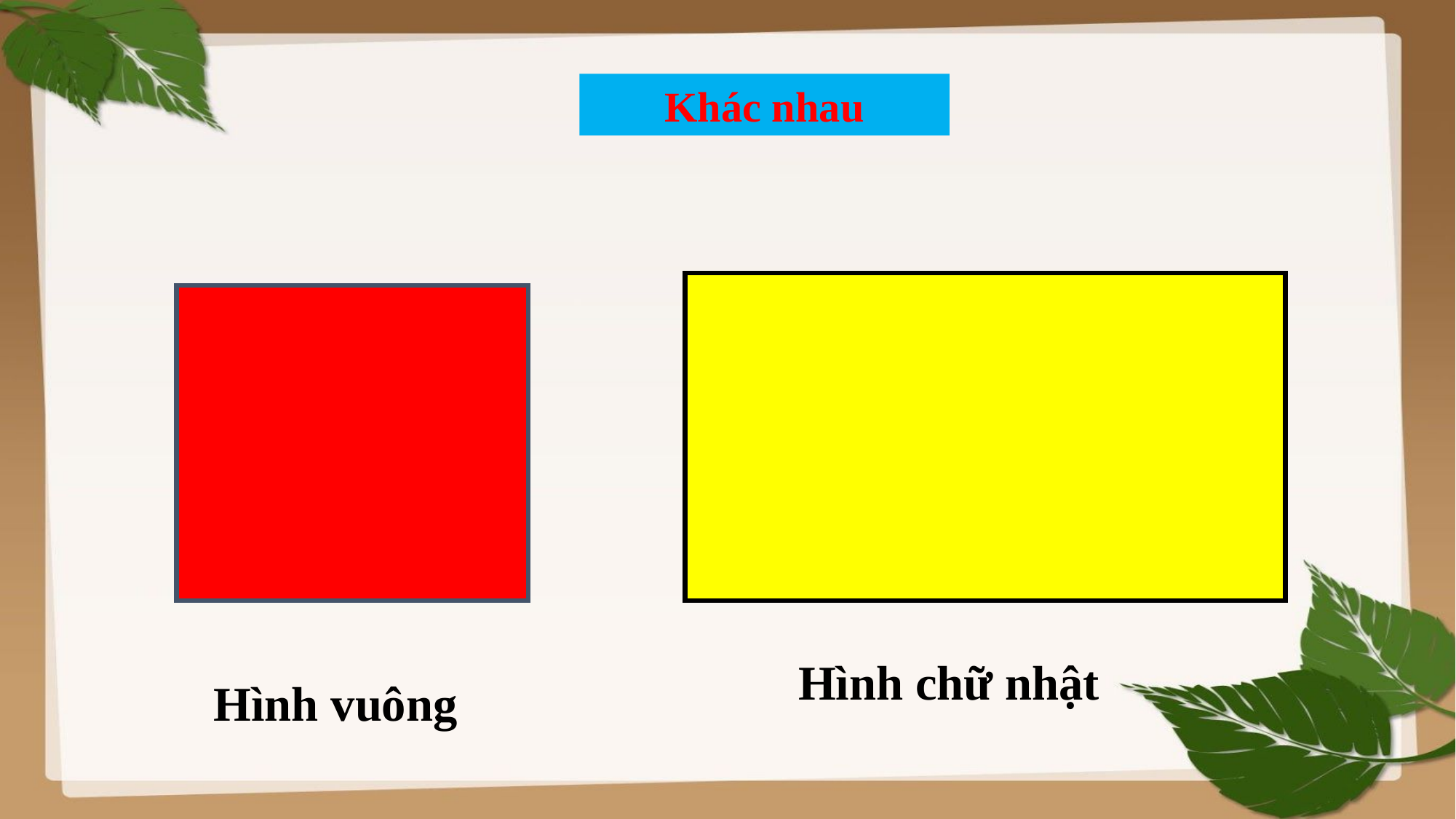

Khác nhau

Hình chữ nhật
Hình vuông